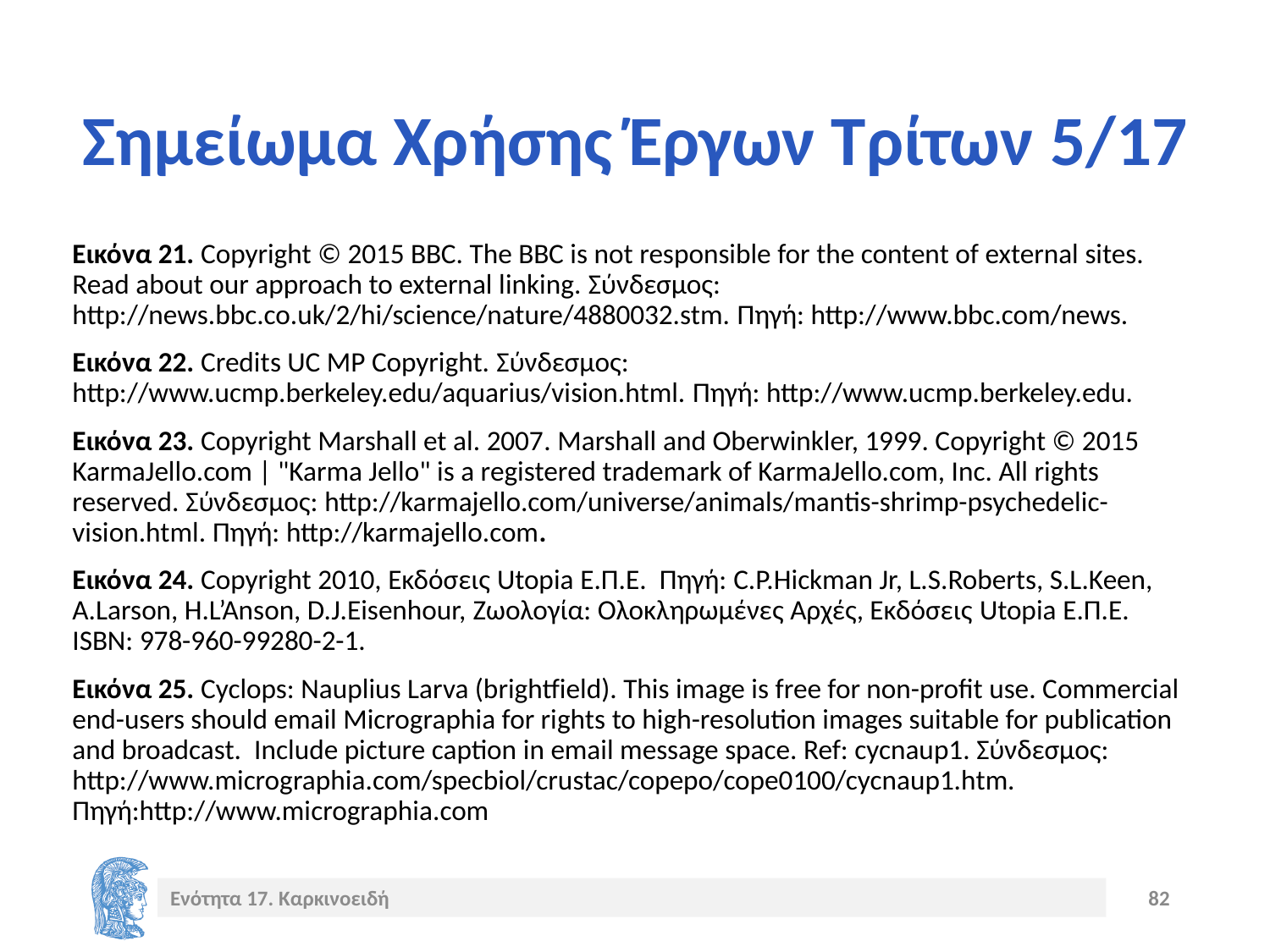

# Σημείωμα Χρήσης Έργων Τρίτων 5/17
Εικόνα 21. Copyright © 2015 BBC. The BBC is not responsible for the content of external sites. Read about our approach to external linking. Σύνδεσμος: http://news.bbc.co.uk/2/hi/science/nature/4880032.stm. Πηγή: http://www.bbc.com/news.
Εικόνα 22. Credits UC MP Copyright. Σύνδεσμος: http://www.ucmp.berkeley.edu/aquarius/vision.html. Πηγή: http://www.ucmp.berkeley.edu.
Εικόνα 23. Copyright Marshall et al. 2007. Marshall and Oberwinkler, 1999. Copyright © 2015 KarmaJello.com | "Karma Jello" is a registered trademark of KarmaJello.com, Inc. All rights reserved. Σύνδεσμος: http://karmajello.com/universe/animals/mantis-shrimp-psychedelic-vision.html. Πηγή: http://karmajello.com.
Εικόνα 24. Copyright 2010, Εκδόσεις Utopia Ε.Π.Ε.  Πηγή: C.P.Hickman Jr, L.S.Roberts, S.L.Keen, A.Larson, H.L’Anson, D.J.Eisenhour, Ζωολογία: Ολοκληρωμένες Αρχές, Εκδόσεις Utopia Ε.Π.Ε.  ISBN: 978-960-99280-2-1.
Εικόνα 25. Cyclops: Nauplius Larva (brightfield). This image is free for non-profit use. Commercial end-users should email Micrographia for rights to high-resolution images suitable for publication and broadcast.  Include picture caption in email message space. Ref: cycnaup1. Σύνδεσμος: http://www.micrographia.com/specbiol/crustac/copepo/cope0100/cycnaup1.htm. Πηγή:http://www.micrographia.com
Ενότητα 17. Καρκινοειδή
82